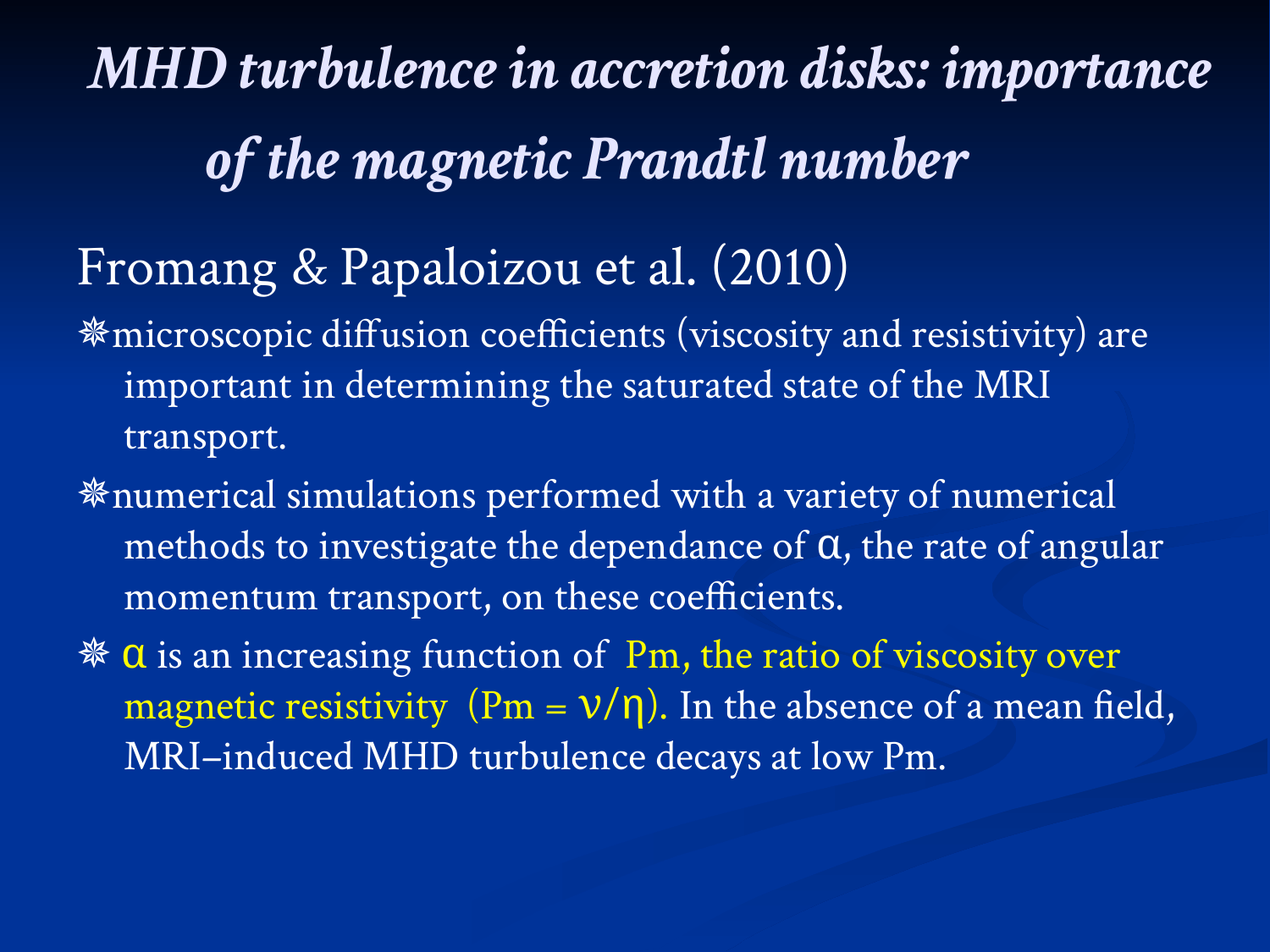

# MHD turbulence in accretion disks: importance of the magnetic Prandtl number
Fromang & Papaloizou et al. (2010)
✵microscopic diffusion coefficients (viscosity and resistivity) are important in determining the saturated state of the MRI transport.
✵numerical simulations performed with a variety of numerical methods to investigate the dependance of α, the rate of angular momentum transport, on these coefficients.
✵ α is an increasing function of  Pm, the ratio of viscosity over magnetic resistivity  (Pm = ν/η). In the absence of a mean field, MRI–induced MHD turbulence decays at low Pm.